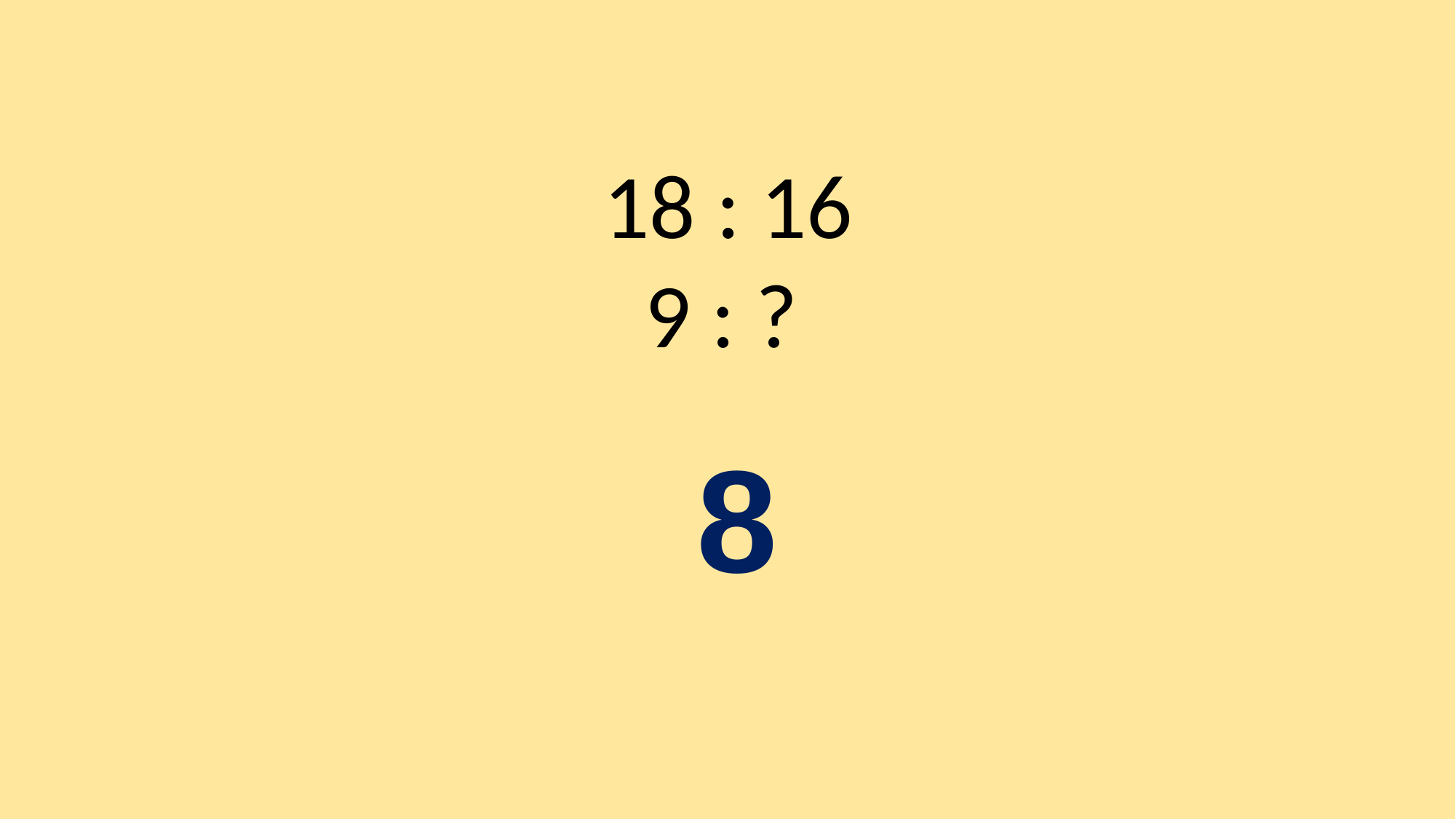

18 : 16
  9 : ?

8